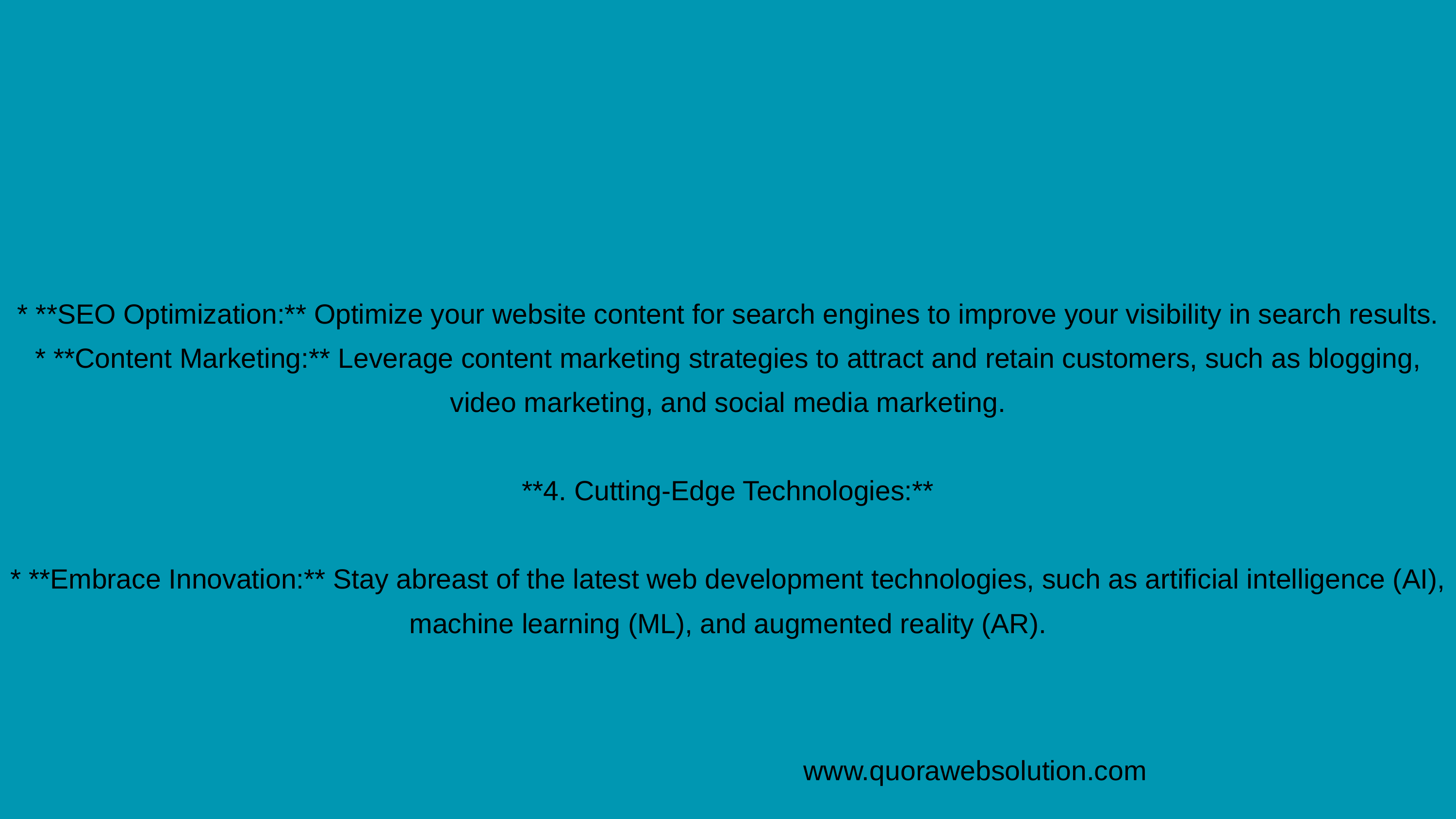

* **SEO Optimization:** Optimize your website content for search engines to improve your visibility in search results.
* **Content Marketing:** Leverage content marketing strategies to attract and retain customers, such as blogging, video marketing, and social media marketing.

**4. Cutting-Edge Technologies:**

* **Embrace Innovation:** Stay abreast of the latest web development technologies, such as artificial intelligence (AI), machine learning (ML), and augmented reality (AR).

www.quorawebsolution.com